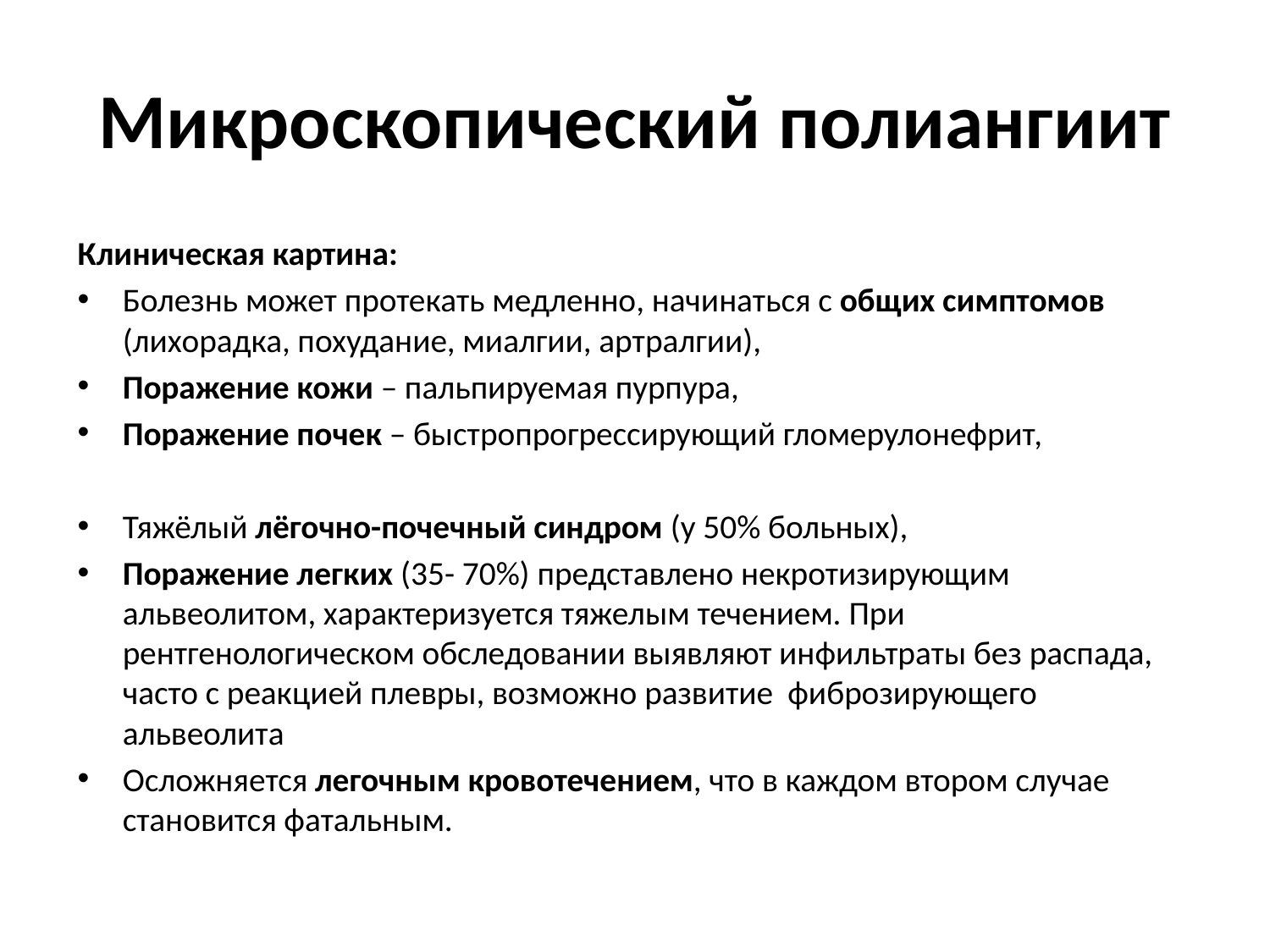

# Микроскопический полиангиит
Клиническая картина:
Болезнь может протекать медленно, начинаться с общих симптомов (лихорадка, похудание, миалгии, артралгии),
Поражение кожи – пальпируемая пурпура,
Поражение почек – быстропрогрессирующий гломерулонефрит,

Тяжёлый лёгочно-почечный синдром (у 50% больных),
Поражение легких (35- 70%) представлено некротизирующим альвеолитом, характеризуется тяжелым течением. При рентгенологическом обследовании выявляют инфильтраты без распада, часто с реакцией плевры, возможно развитие  фиброзирующего альвеолита
Осложняется легочным кровотечением, что в каждом втором случае становится фатальным.